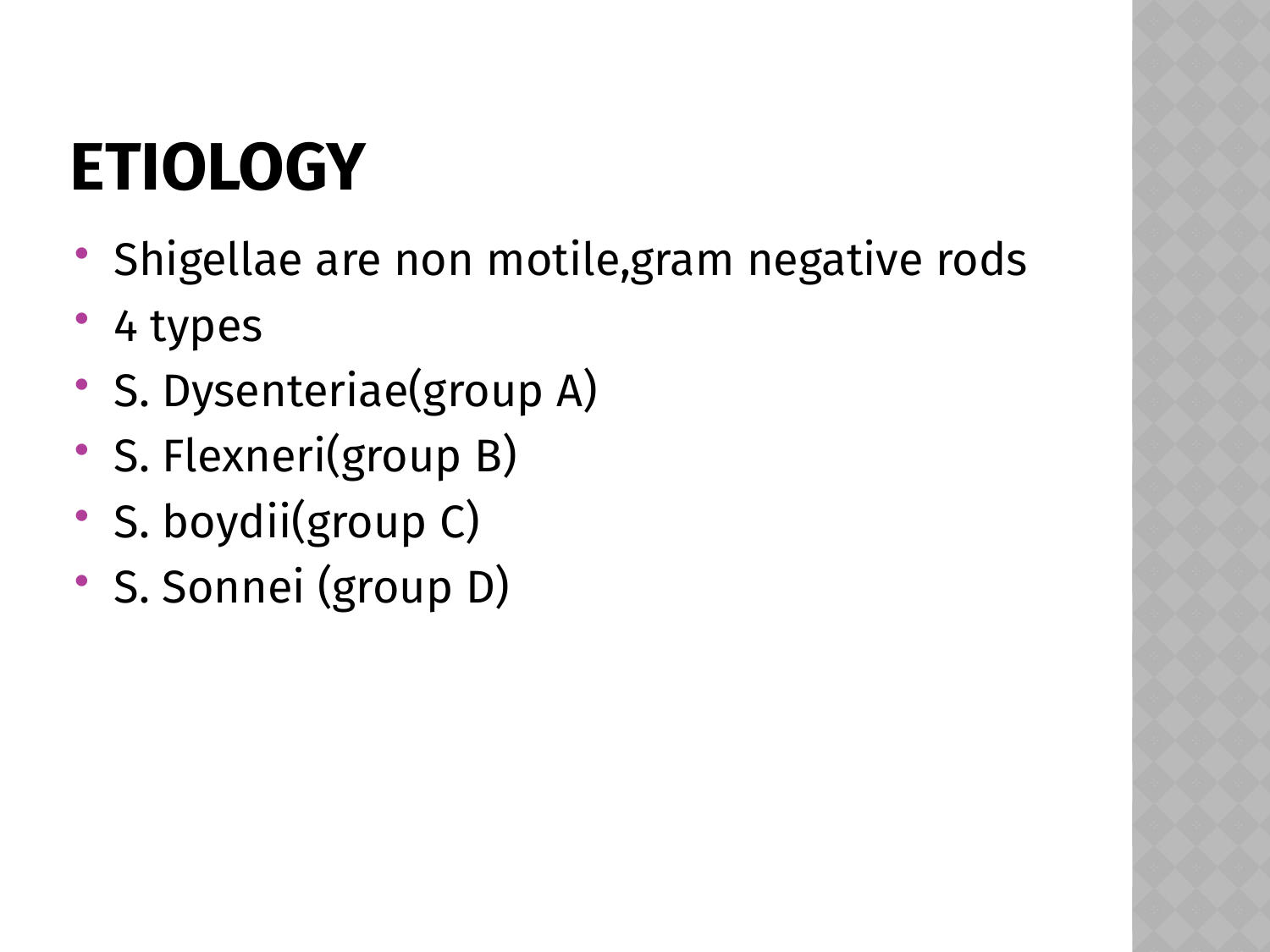

# ETIOLOGY
Shigellae are non motile,gram negative rods
4 types
S. Dysenteriae(group A)
S. Flexneri(group B)
S. boydii(group C)
S. Sonnei (group D)